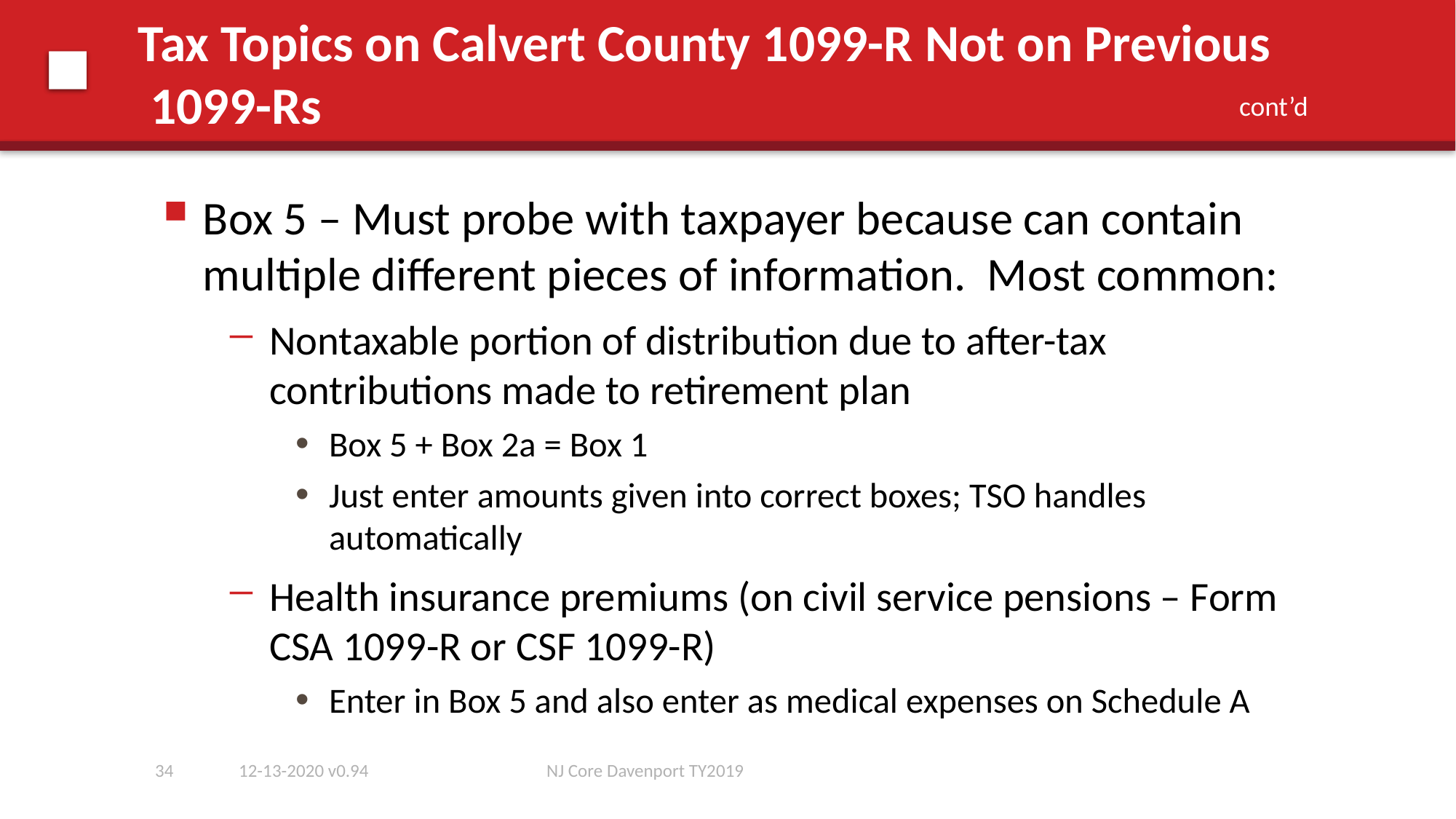

# Tax Topics on Calvert County 1099-R Not on Previous  1099-Rs
cont’d
Box 5 – Must probe with taxpayer because can contain multiple different pieces of information.  Most common:
Nontaxable portion of distribution due to after-tax contributions made to retirement plan
Box 5 + Box 2a = Box 1
Just enter amounts given into correct boxes; TSO handles automatically
Health insurance premiums (on civil service pensions – Form CSA 1099-R or CSF 1099-R)
Enter in Box 5 and also enter as medical expenses on Schedule A

34
12-13-2020 v0.94
NJ Core Davenport TY2019